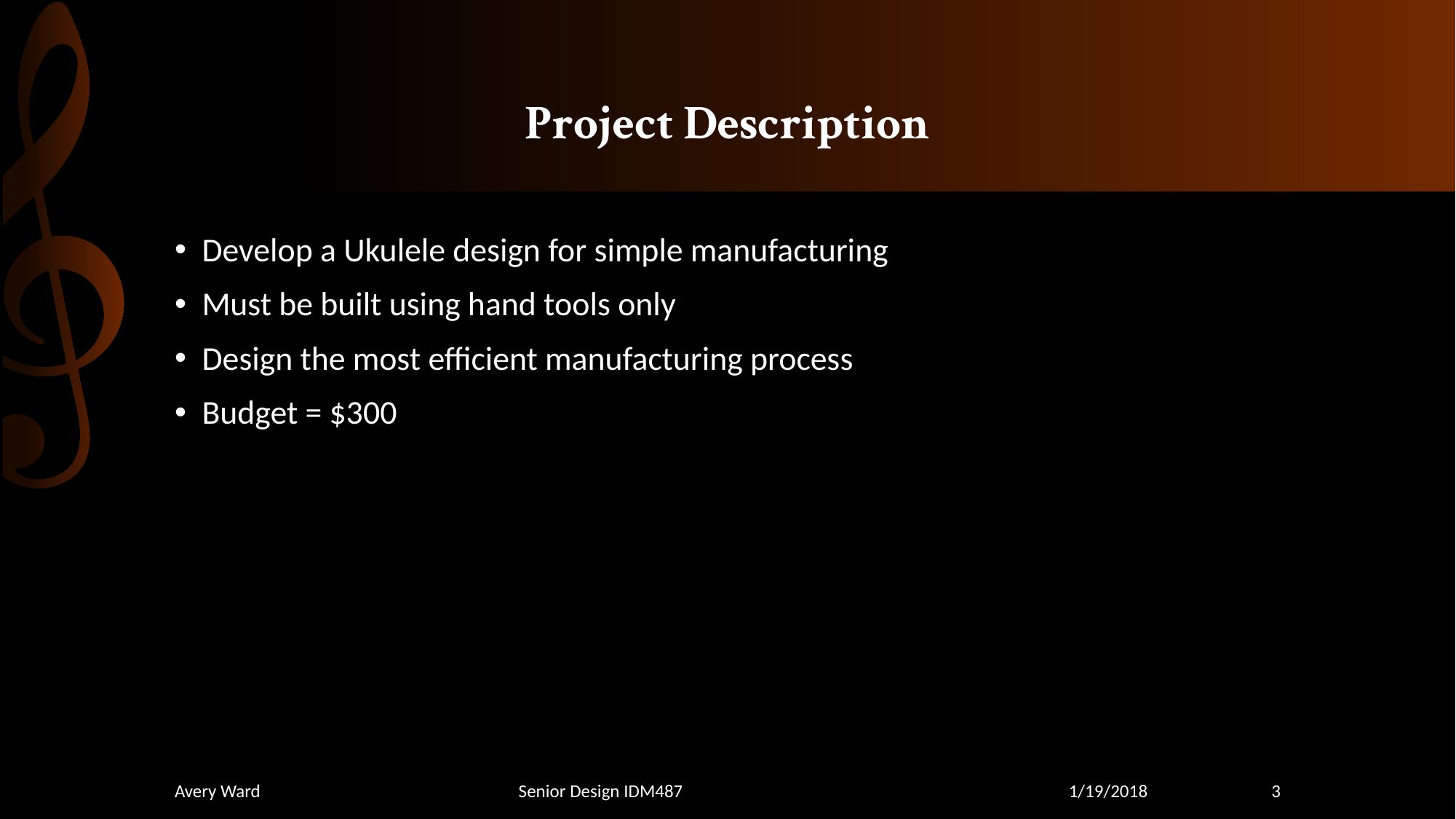

# Project Description
Develop a Ukulele design for simple manufacturing
Must be built using hand tools only
Design the most efficient manufacturing process
Budget = $300
Avery Ward                                                              Senior Design IDM487
1/19/2018
3